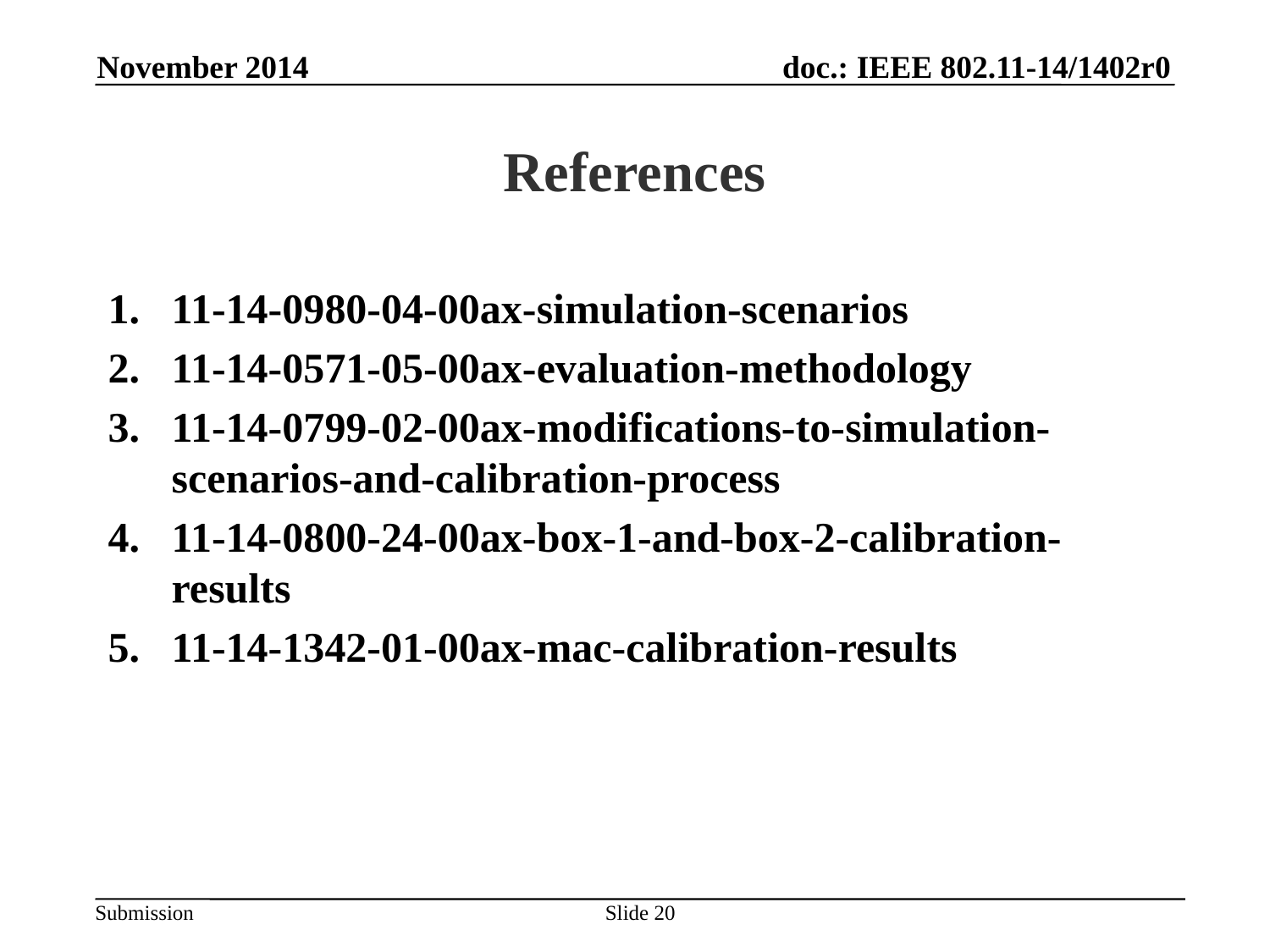

November 2014
# References
11-14-0980-04-00ax-simulation-scenarios
11-14-0571-05-00ax-evaluation-methodology
11-14-0799-02-00ax-modifications-to-simulation-scenarios-and-calibration-process
11-14-0800-24-00ax-box-1-and-box-2-calibration-results
11-14-1342-01-00ax-mac-calibration-results

Slide 20
Takeshi Itagaki, Sony Corporation